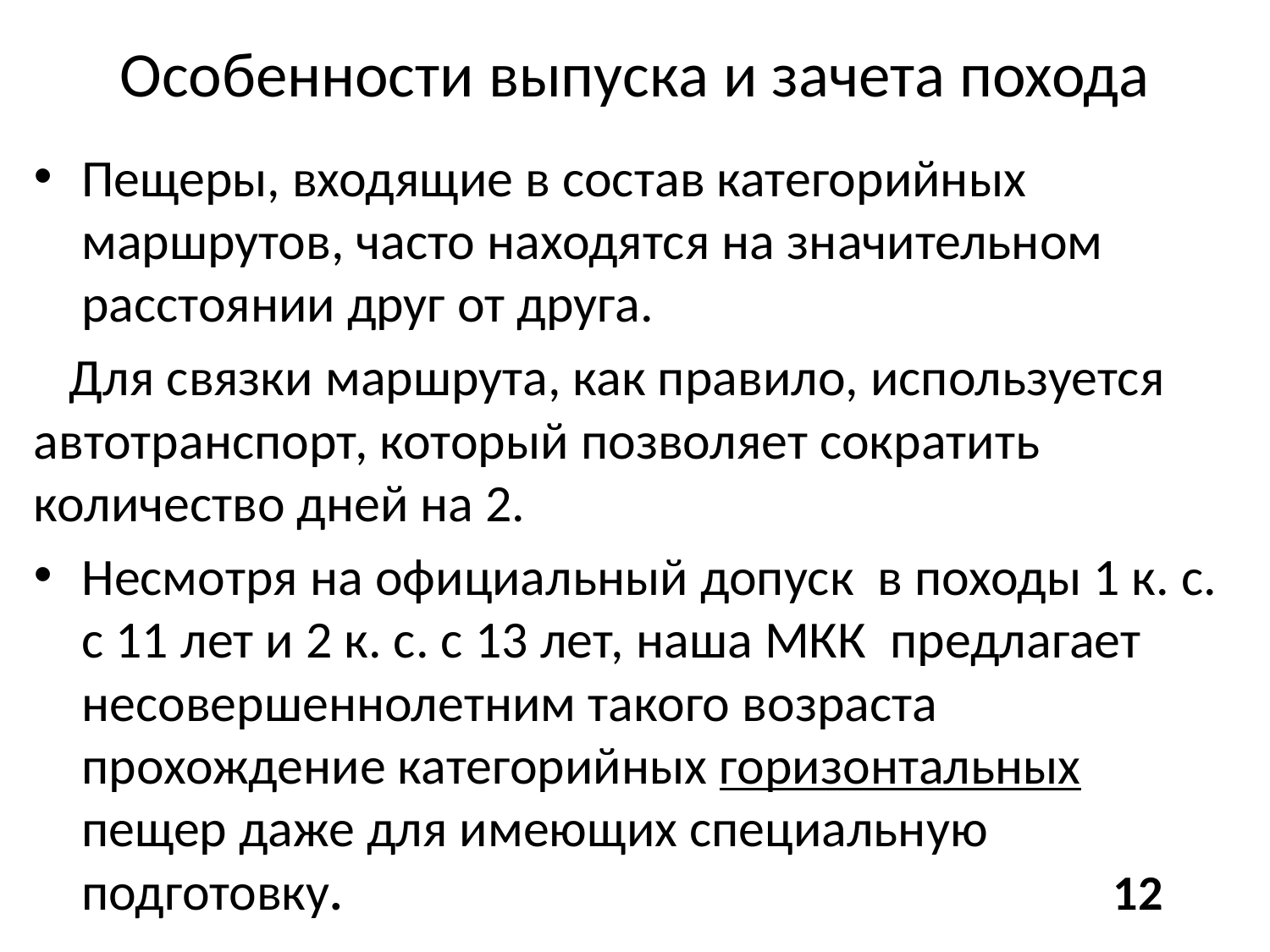

# Особенности выпуска и зачета похода
Пещеры, входящие в состав категорийных маршрутов, часто находятся на значительном расстоянии друг от друга.
   Для связки маршрута, как правило, используется автотранспорт, который позволяет сократить  количество дней на 2.
Несмотря на официальный допуск  в походы 1 к. с. с 11 лет и 2 к. с. с 13 лет, наша МКК  предлагает несовершеннолетним такого возраста прохождение категорийных горизонтальных пещер даже для имеющих специальную подготовку.                                                                      12